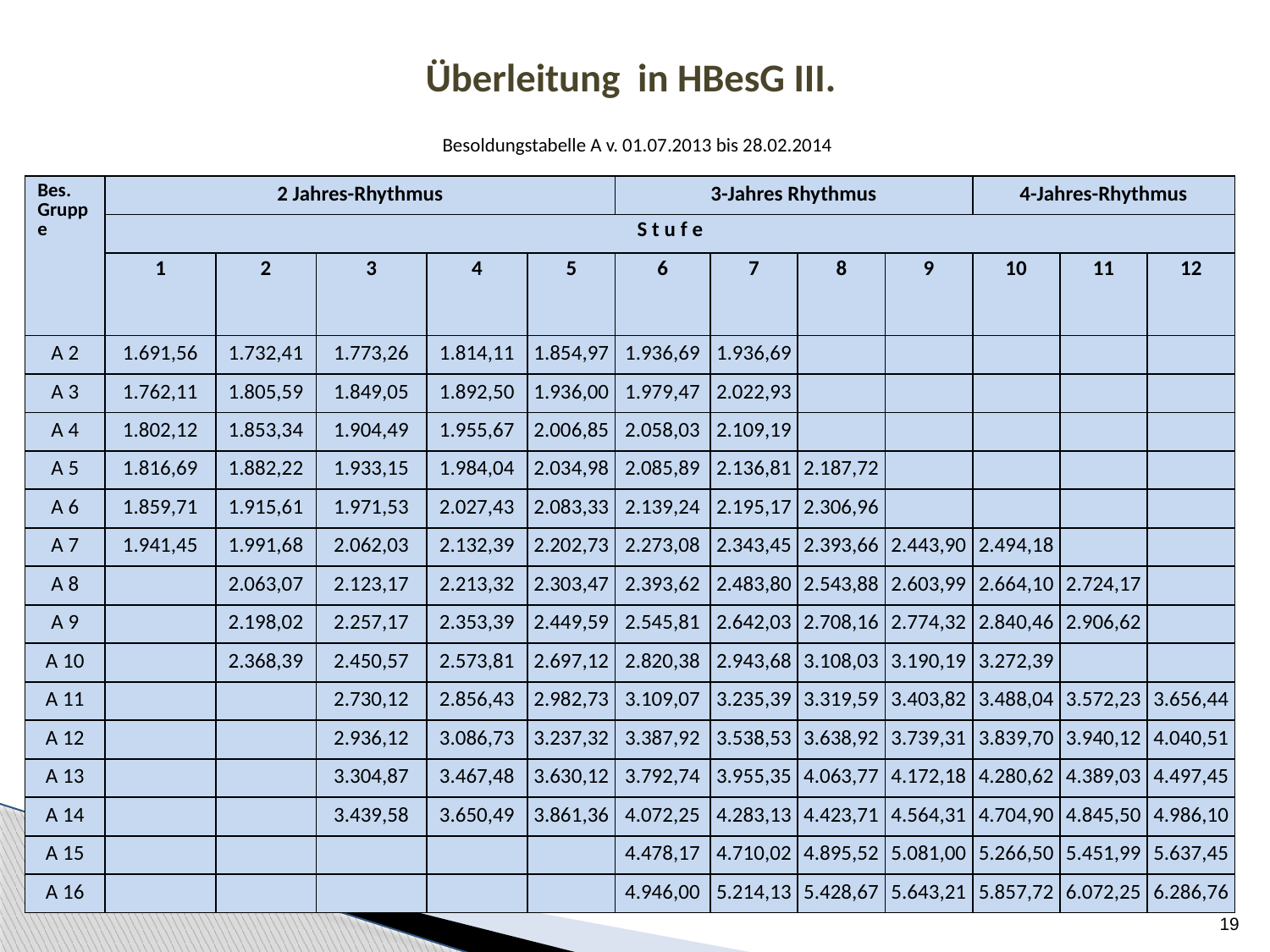

# Überleitung  in HBesG III.
Besoldungstabelle A v. 01.07.2013 bis 28.02.2014

| Bes. Gruppe | 2 Jahres-Rhythmus |  |  |  |  | 3-Jahres Rhythmus |  |  |  | 4-Jahres-Rhythmus |  |  |
| --- | --- | --- | --- | --- | --- | --- | --- | --- | --- | --- | --- | --- |
|  | S t u f e |  |  |  |  |  |  |  |  |  |  |  |
|  | 1 | 2 | 3 | 4 | 5 | 6 | 7 | 8 | 9 | 10 | 11 | 12 |
| A 2 | 1.691,56 | 1.732,41 | 1.773,26 | 1.814,11 | 1.854,97 | 1.936,69 | 1.936,69 |  |  |  |  |  |
| A 3 | 1.762,11 | 1.805,59 | 1.849,05 | 1.892,50 | 1.936,00 | 1.979,47 | 2.022,93 |  |  |  |  |  |
| A 4 | 1.802,12 | 1.853,34 | 1.904,49 | 1.955,67 | 2.006,85 | 2.058,03 | 2.109,19 |  |  |  |  |  |
| A 5 | 1.816,69 | 1.882,22 | 1.933,15 | 1.984,04 | 2.034,98 | 2.085,89 | 2.136,81 | 2.187,72 |  |  |  |  |
| A 6 | 1.859,71 | 1.915,61 | 1.971,53 | 2.027,43 | 2.083,33 | 2.139,24 | 2.195,17 | 2.306,96 |  |  |  |  |
| A 7 | 1.941,45 | 1.991,68 | 2.062,03 | 2.132,39 | 2.202,73 | 2.273,08 | 2.343,45 | 2.393,66 | 2.443,90 | 2.494,18 |  |  |
| A 8 |  | 2.063,07 | 2.123,17 | 2.213,32 | 2.303,47 | 2.393,62 | 2.483,80 | 2.543,88 | 2.603,99 | 2.664,10 | 2.724,17 |  |
| A 9 |  | 2.198,02 | 2.257,17 | 2.353,39 | 2.449,59 | 2.545,81 | 2.642,03 | 2.708,16 | 2.774,32 | 2.840,46 | 2.906,62 |  |
| A 10 |  | 2.368,39 | 2.450,57 | 2.573,81 | 2.697,12 | 2.820,38 | 2.943,68 | 3.108,03 | 3.190,19 | 3.272,39 |  |  |
| A 11 |  |  | 2.730,12 | 2.856,43 | 2.982,73 | 3.109,07 | 3.235,39 | 3.319,59 | 3.403,82 | 3.488,04 | 3.572,23 | 3.656,44 |
| A 12 |  |  | 2.936,12 | 3.086,73 | 3.237,32 | 3.387,92 | 3.538,53 | 3.638,92 | 3.739,31 | 3.839,70 | 3.940,12 | 4.040,51 |
| A 13 |  |  | 3.304,87 | 3.467,48 | 3.630,12 | 3.792,74 | 3.955,35 | 4.063,77 | 4.172,18 | 4.280,62 | 4.389,03 | 4.497,45 |
| A 14 |  |  | 3.439,58 | 3.650,49 | 3.861,36 | 4.072,25 | 4.283,13 | 4.423,71 | 4.564,31 | 4.704,90 | 4.845,50 | 4.986,10 |
| A 15 |  |  |  |  |  | 4.478,17 | 4.710,02 | 4.895,52 | 5.081,00 | 5.266,50 | 5.451,99 | 5.637,45 |
| A 16 |  |  |  |  |  | 4.946,00 | 5.214,13 | 5.428,67 | 5.643,21 | 5.857,72 | 6.072,25 | 6.286,76 |
2. DRModG  ● ver.di Landesbezirk Hessen ●  Bereich „Beamtinnen & Beamte“
19